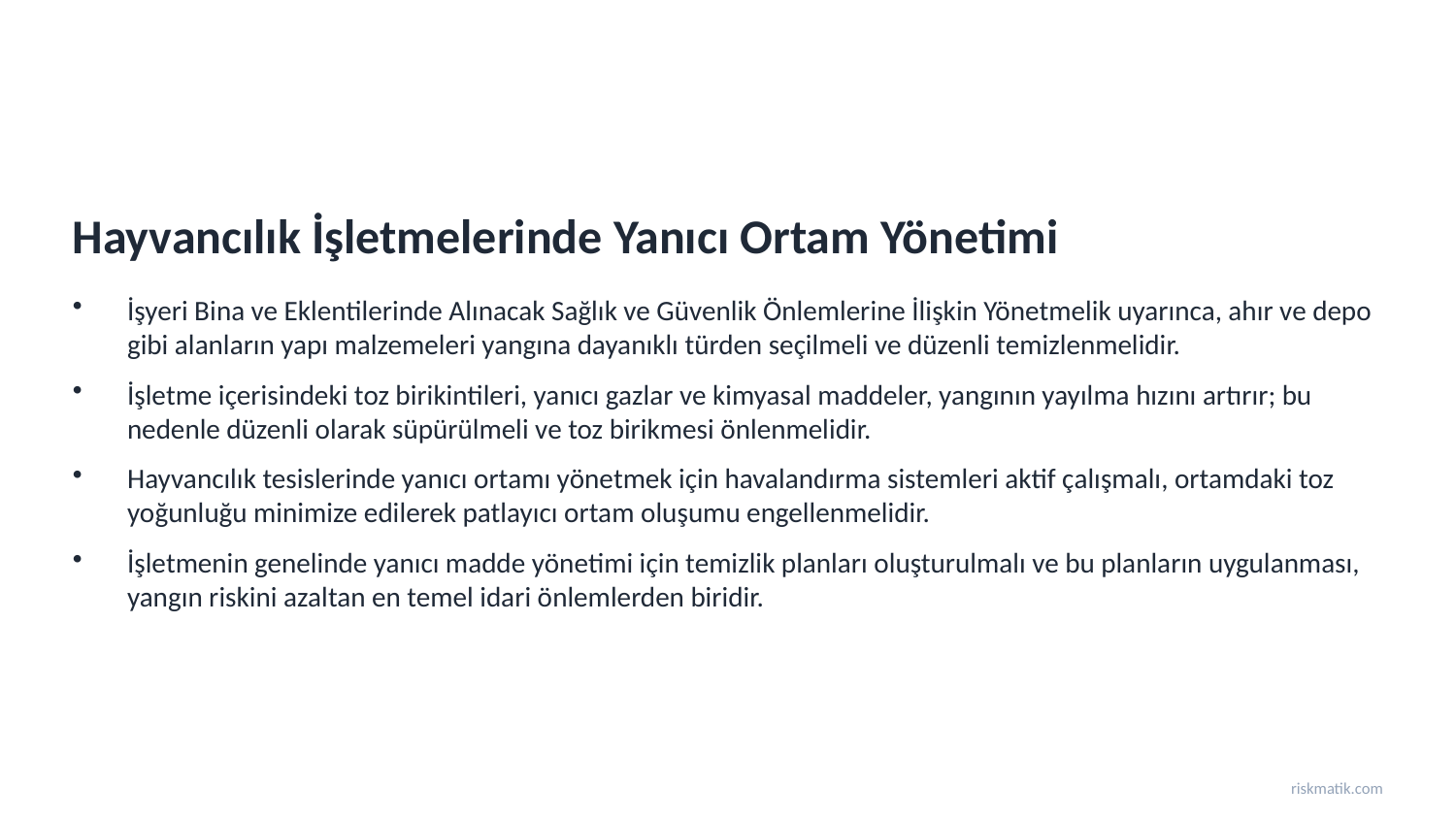

Hayvancılık İşletmelerinde Yanıcı Ortam Yönetimi
İşyeri Bina ve Eklentilerinde Alınacak Sağlık ve Güvenlik Önlemlerine İlişkin Yönetmelik uyarınca, ahır ve depo gibi alanların yapı malzemeleri yangına dayanıklı türden seçilmeli ve düzenli temizlenmelidir.
İşletme içerisindeki toz birikintileri, yanıcı gazlar ve kimyasal maddeler, yangının yayılma hızını artırır; bu nedenle düzenli olarak süpürülmeli ve toz birikmesi önlenmelidir.
Hayvancılık tesislerinde yanıcı ortamı yönetmek için havalandırma sistemleri aktif çalışmalı, ortamdaki toz yoğunluğu minimize edilerek patlayıcı ortam oluşumu engellenmelidir.
İşletmenin genelinde yanıcı madde yönetimi için temizlik planları oluşturulmalı ve bu planların uygulanması, yangın riskini azaltan en temel idari önlemlerden biridir.
riskmatik.com